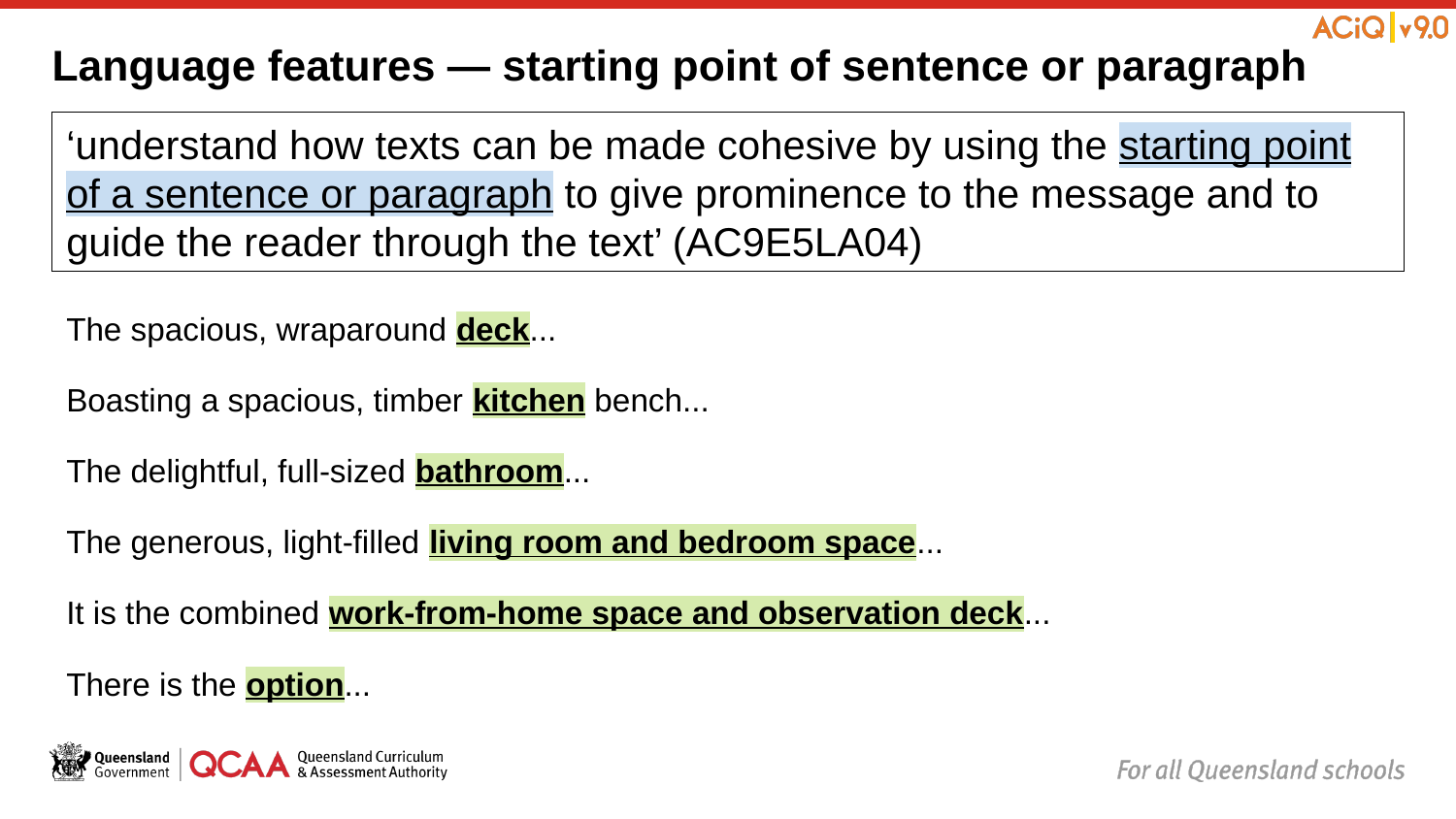

# Language features — starting point of sentence or paragraph
‘understand how texts can be made cohesive by using the starting point of a sentence or paragraph to give prominence to the message and to guide the reader through the text’ (AC9E5LA04)
The spacious, wraparound deck...
Boasting a spacious, timber kitchen bench...
The delightful, full-sized bathroom...
The generous, light-filled living room and bedroom space...
It is the combined work-from-home space and observation deck...
There is the option...